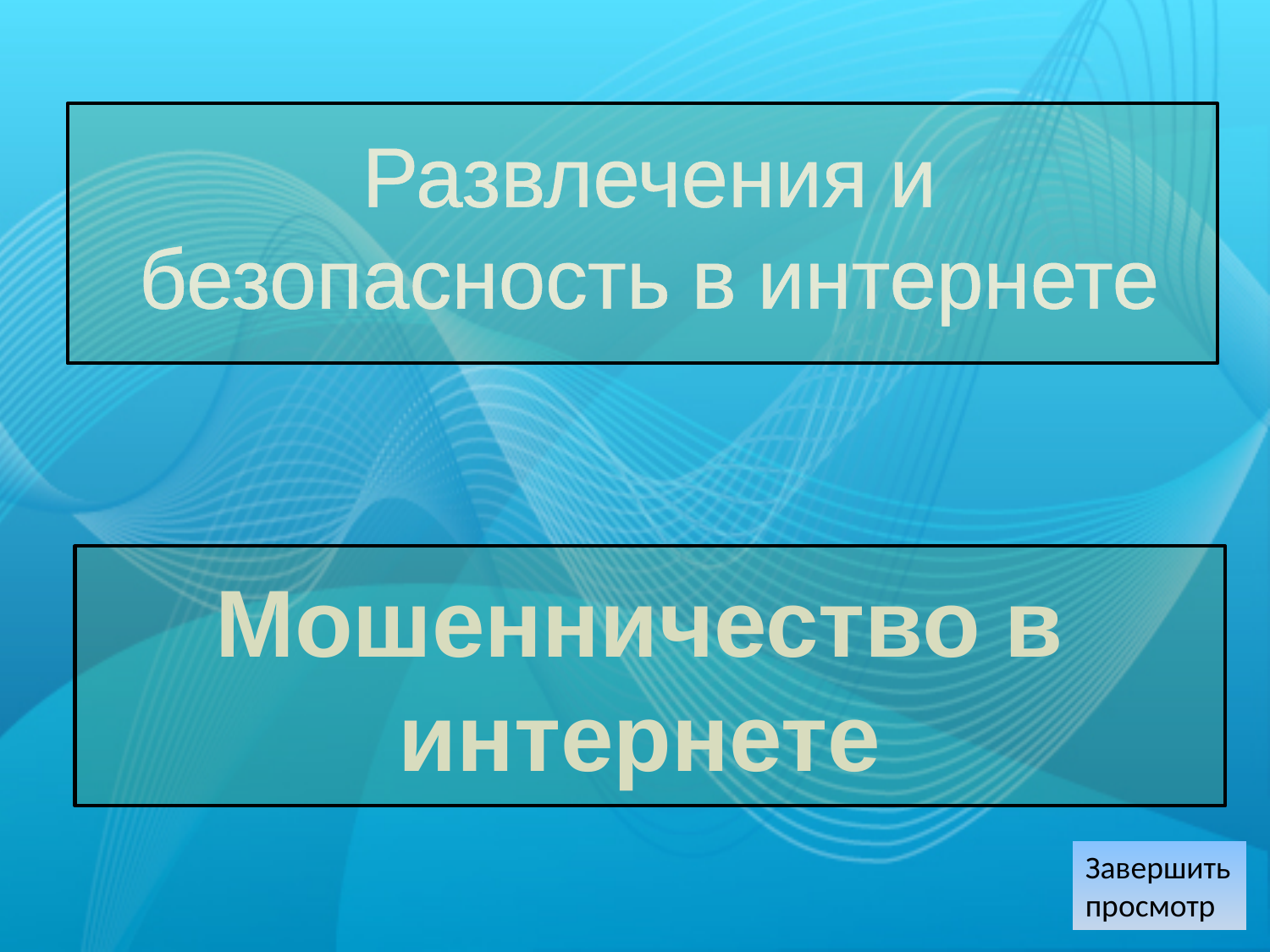

Развлечения и безопасность в интернете

Мошенничество в интернете
Завершить просмотр